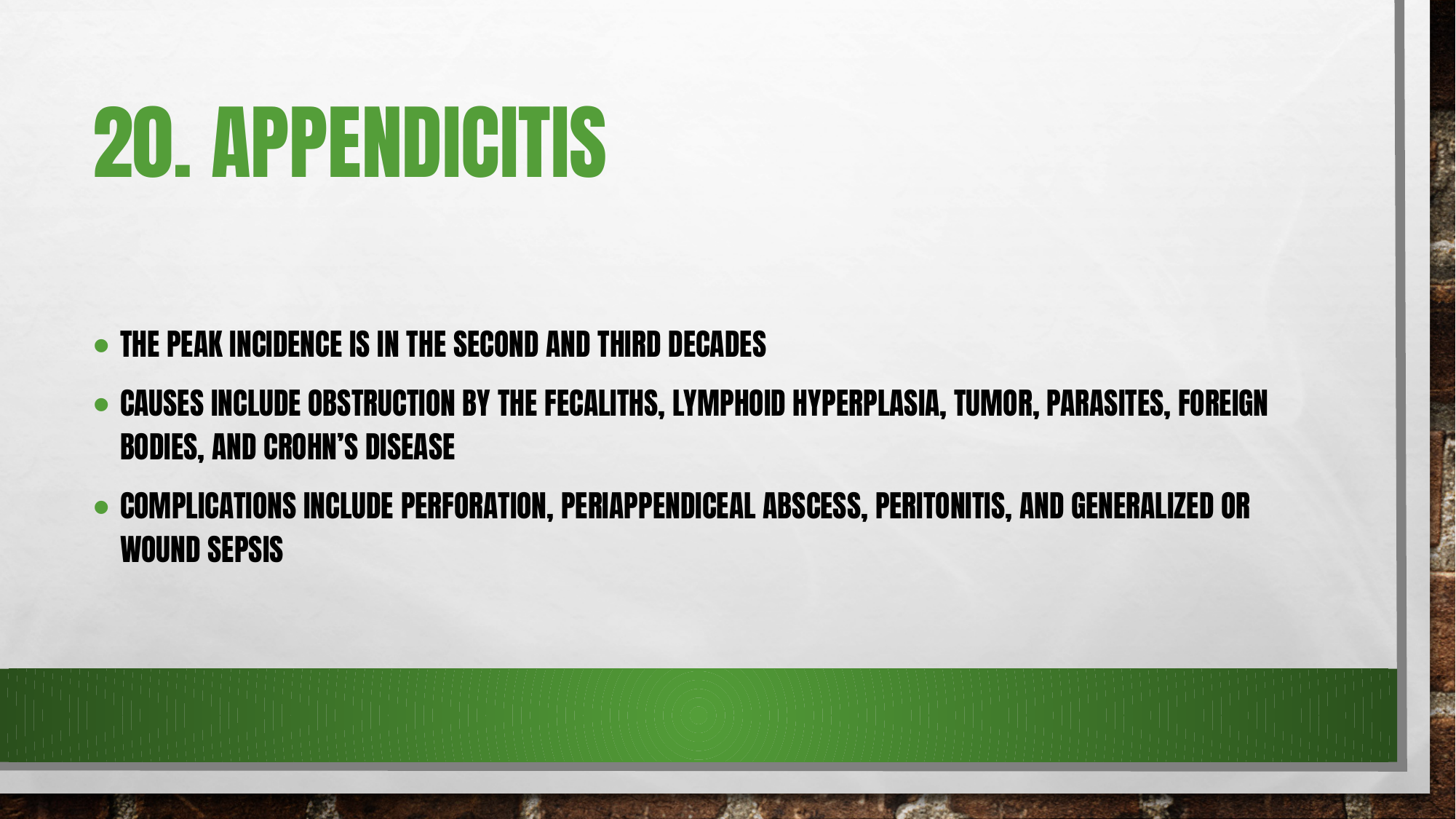

# 20. appendicitis
The peak incidence is in the second and third decades
Causes include obstruction by the fecaliths, lymphoid hyperplasia, tumor, parasites, foreign bodies, and crohn’s disease
Complications include perforation, periappendiceal abscess, peritonitis, and generalized or wound sepsis